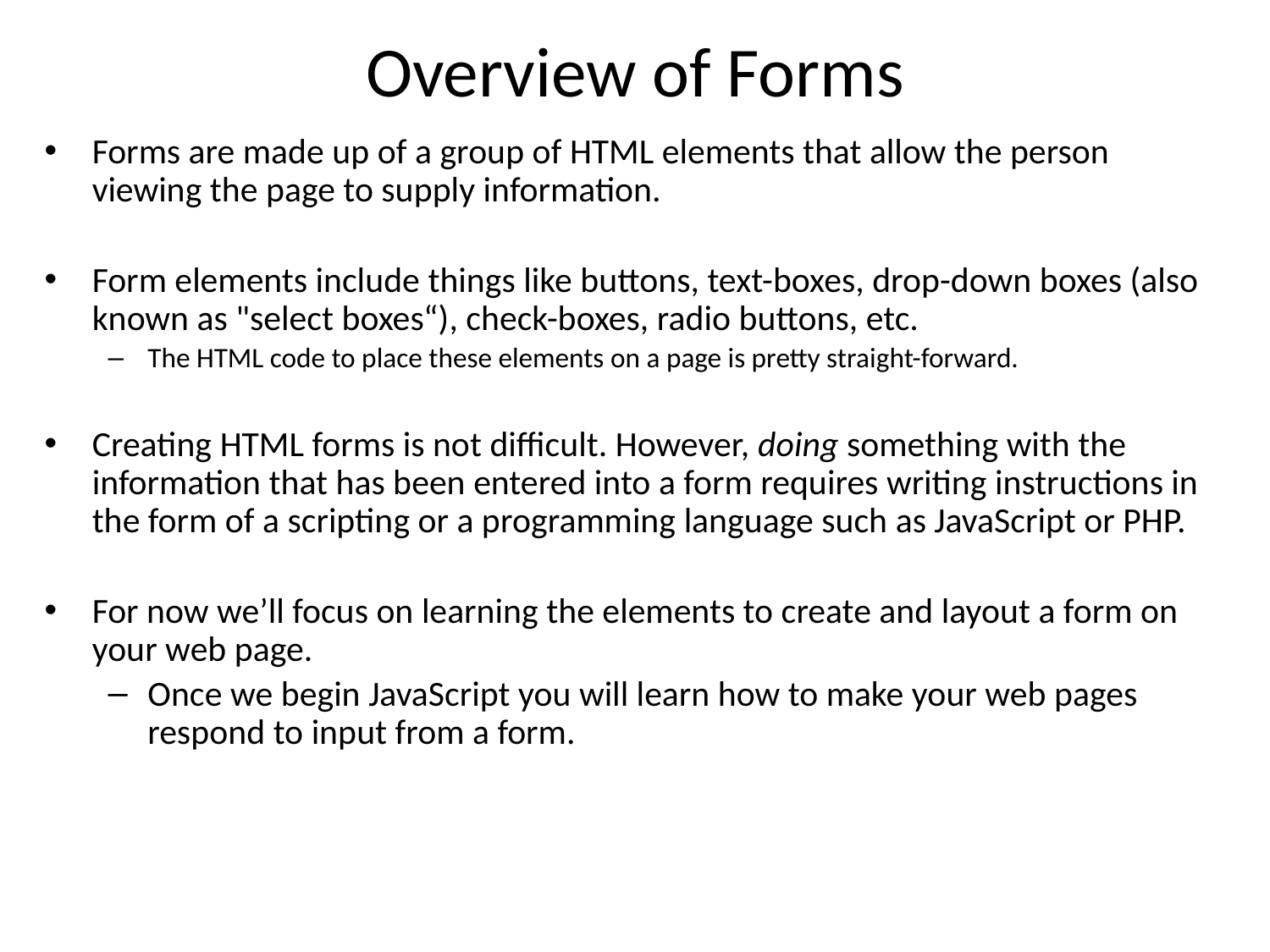

# Overview of Forms
Forms are made up of a group of HTML elements that allow the person viewing the page to supply information.

Form elements include things like buttons, text-boxes, drop-down boxes (also known as "select boxes“), check-boxes, radio buttons, etc.
The HTML code to place these elements on a page is pretty straight-forward.

Creating HTML forms is not difficult. However, doing something with the information that has been entered into a form requires writing instructions in the form of a scripting or a programming language such as JavaScript or PHP.

For now we’ll focus on learning the elements to create and layout a form on your web page.
Once we begin JavaScript you will learn how to make your web pages respond to input from a form.